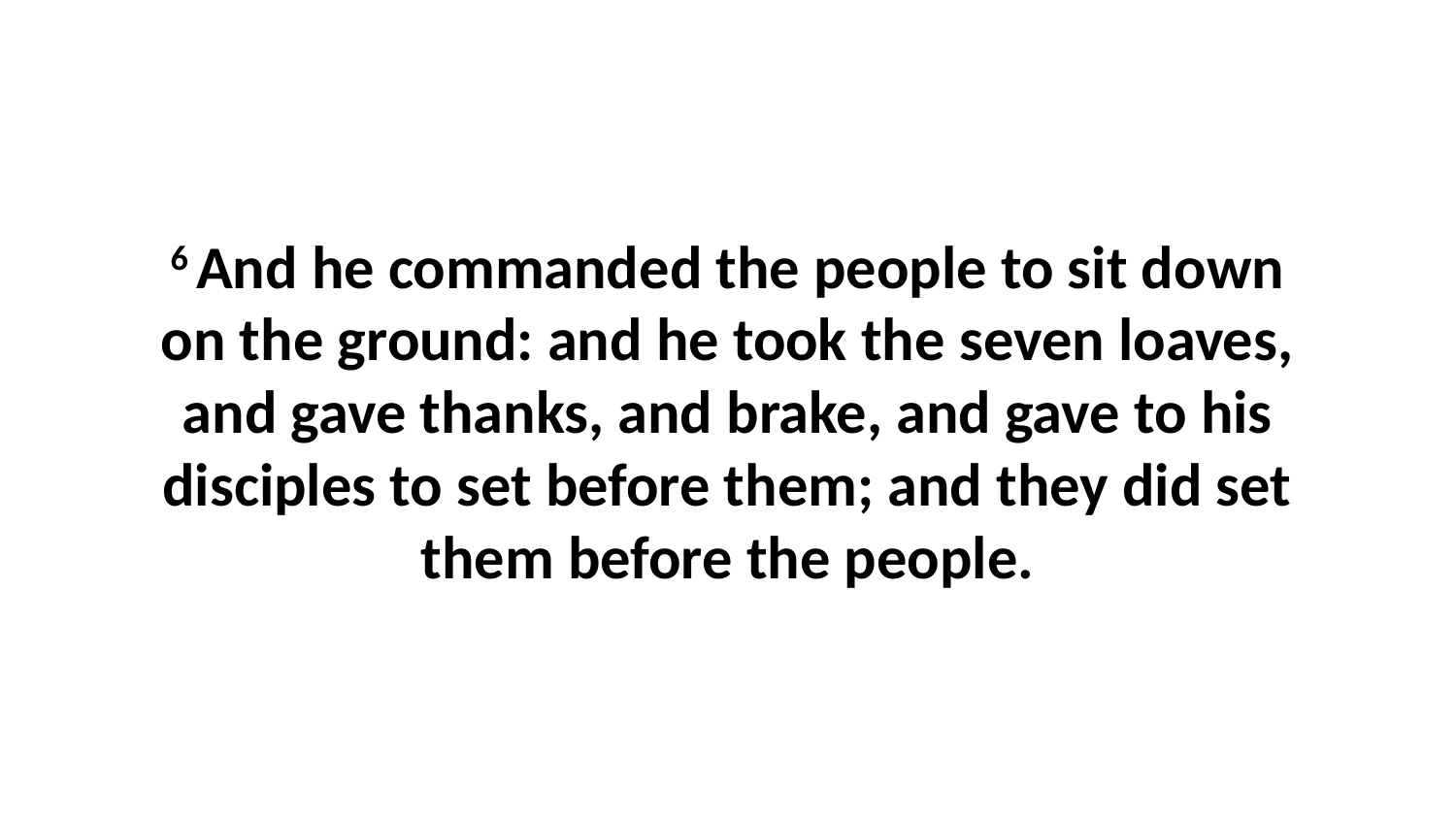

6 And he commanded the people to sit down on the ground: and he took the seven loaves, and gave thanks, and brake, and gave to his disciples to set before them; and they did set them before the people.